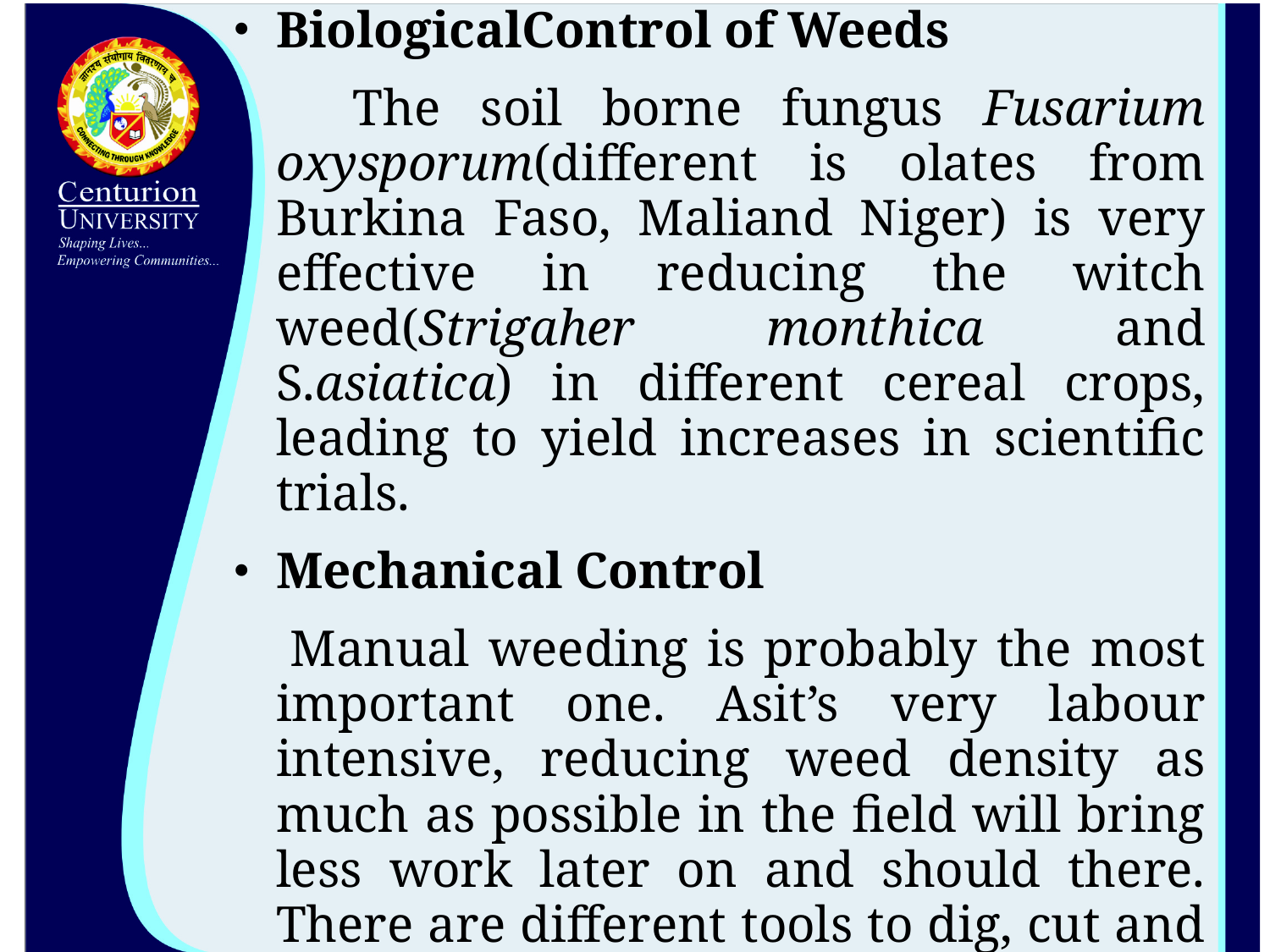

BiologicalControl of Weeds
   The soil borne fungus Fusarium oxysporum(different is olates from Burkina Faso, Maliand Niger) is very effective in reducing the witch weed(Strigaher monthica and S.asiatica) in different cereal crops, leading to yield increases in scientific trials.
Mechanical Control
   Manual weeding is probably the most important one. Asit’s very labour intensive, reducing weed density as much as possible in the field will bring less work later on and should there. There are different tools to dig, cut and up rooting the weeds; hand, ox-drawn and tractor-drawn tools.